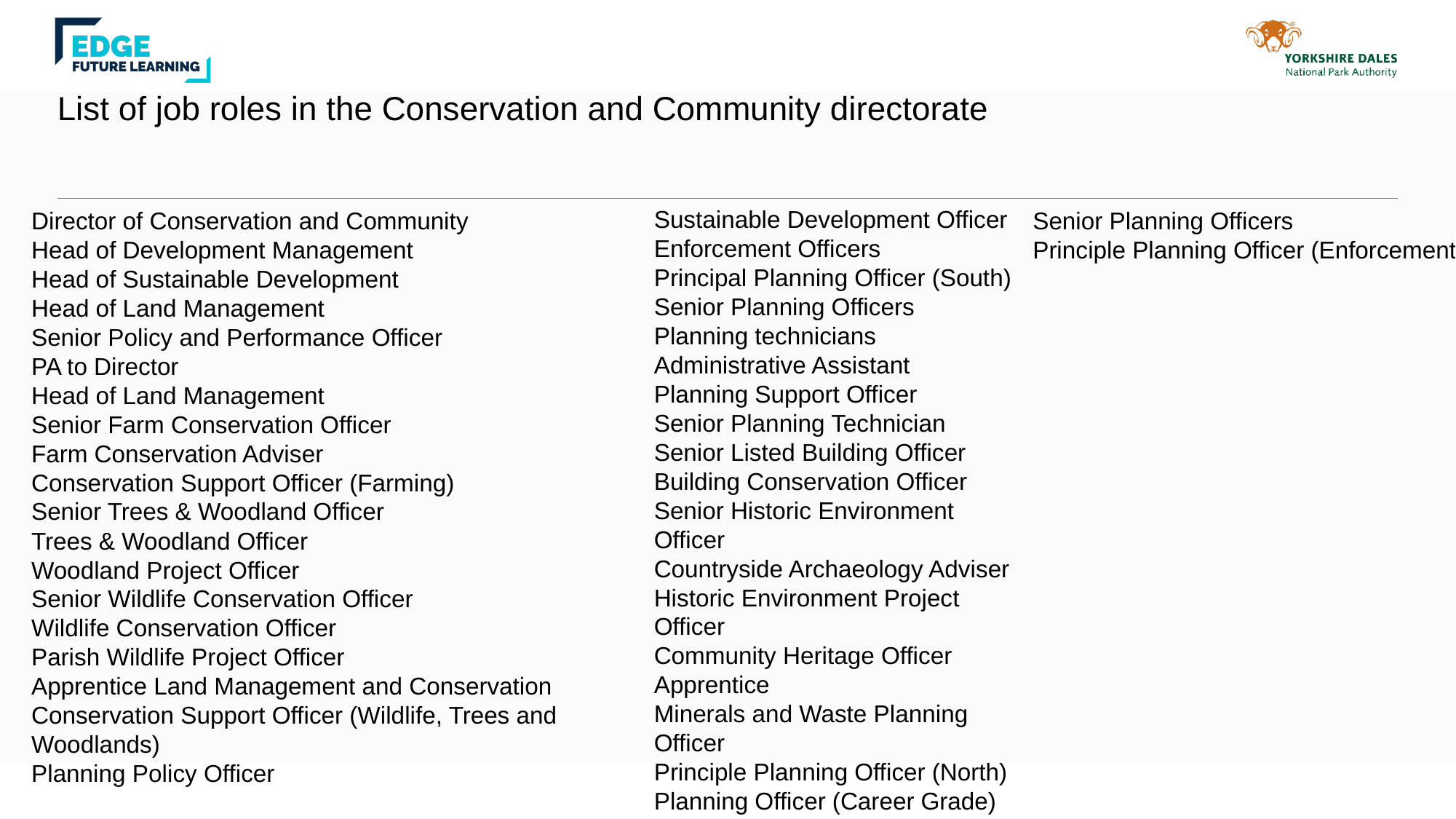

# List of job roles in the Conservation and Community directorate
Sustainable Development Officer
Enforcement Officers
Principal Planning Officer (South)
Senior Planning Officers
Planning technicians
Administrative Assistant
Planning Support Officer
Senior Planning Technician
Senior Listed Building Officer
Building Conservation Officer
Senior Historic Environment Officer
Countryside Archaeology Adviser
Historic Environment Project Officer
Community Heritage Officer
Apprentice
Minerals and Waste Planning Officer
Principle Planning Officer (North)
Planning Officer (Career Grade)
Planning Assistant
Director of Conservation and Community
Head of Development Management
Head of Sustainable Development
Head of Land Management
Senior Policy and Performance Officer
PA to Director
Head of Land Management
Senior Farm Conservation Officer
Farm Conservation Adviser
Conservation Support Officer (Farming)
Senior Trees & Woodland Officer
Trees & Woodland Officer
Woodland Project Officer
Senior Wildlife Conservation Officer
Wildlife Conservation Officer
Parish Wildlife Project Officer
Apprentice Land Management and Conservation
Conservation Support Officer (Wildlife, Trees and Woodlands)
Planning Policy Officer
Senior Planning Officers
Principle Planning Officer (Enforcement)